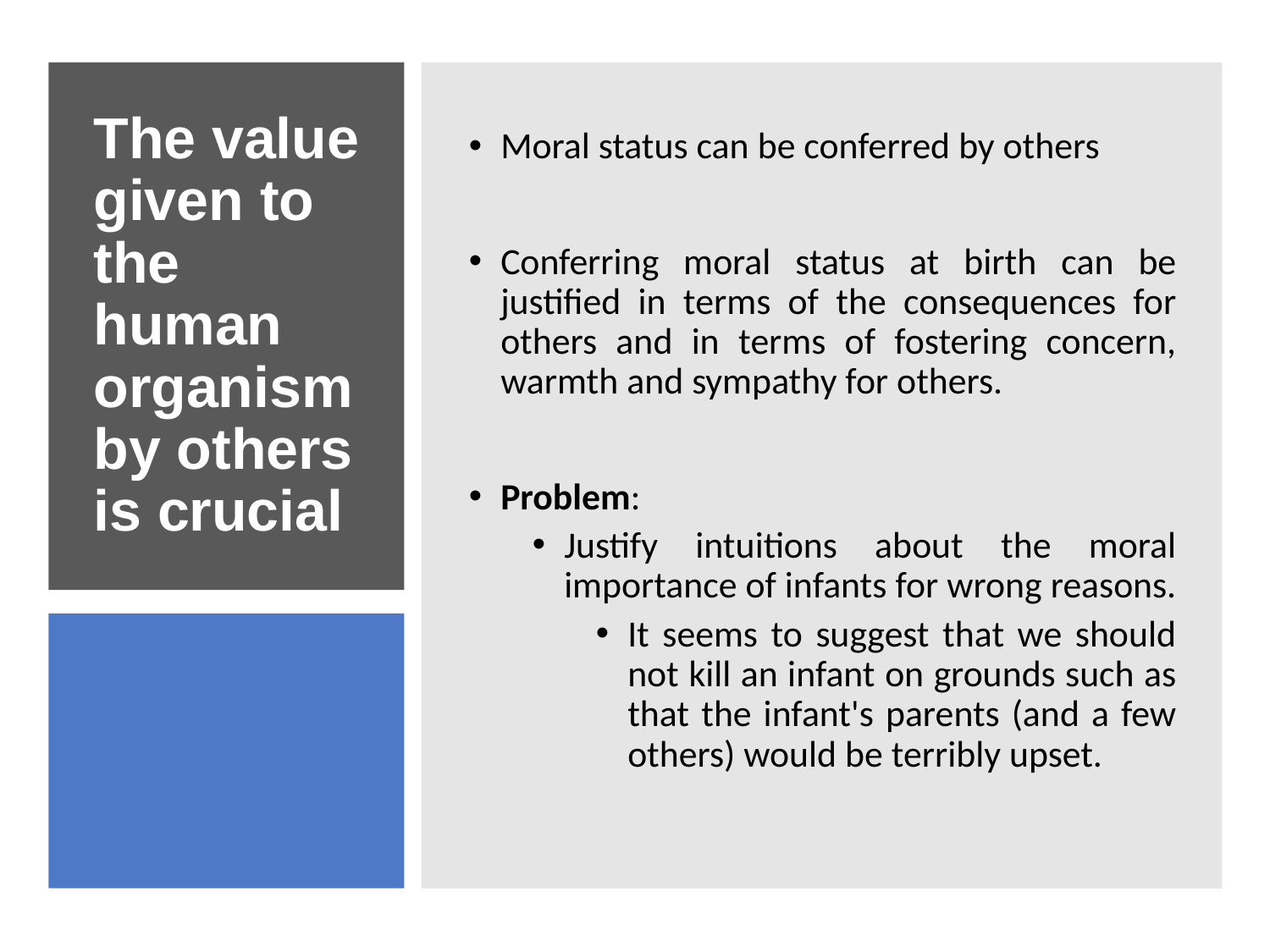

Moral status can be conferred by others

Conferring moral status at birth can be justified in terms of the consequences for others and in terms of fostering concern, warmth and sympathy for others.

Problem:
Justify intuitions about the moral importance of infants for wrong reasons.
It seems to suggest that we should not kill an infant on grounds such as that the infant's parents (and a few others) would be terribly upset.

# The value given to the human organism by others is crucial